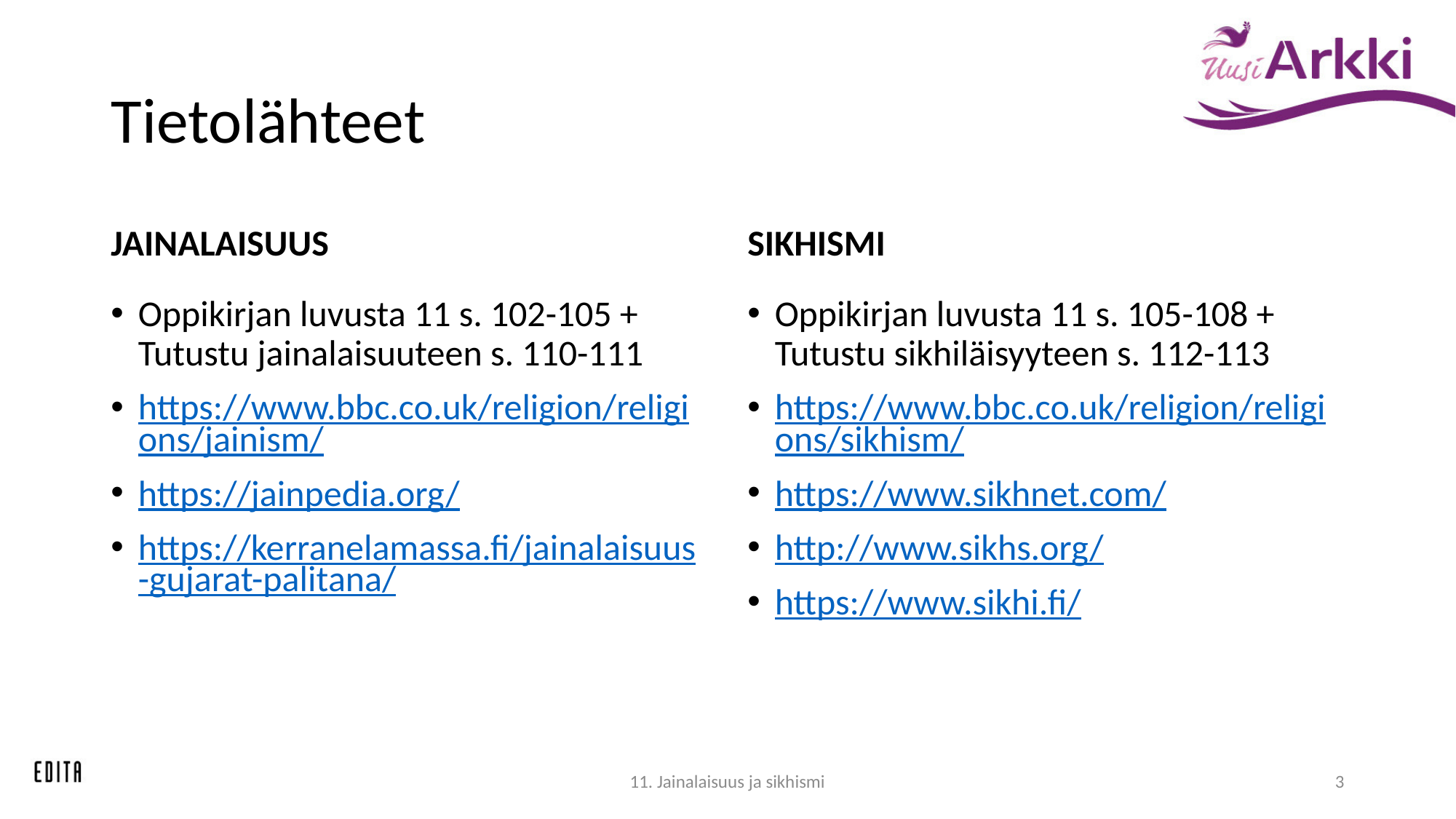

# Tietolähteet
JAINALAISUUS
SIKHISMI
Oppikirjan luvusta 11 s. 102-105 + Tutustu jainalaisuuteen s. 110-111
https://www.bbc.co.uk/religion/religions/jainism/
https://jainpedia.org/
https://kerranelamassa.fi/jainalaisuus-gujarat-palitana/

Oppikirjan luvusta 11 s. 105-108 + Tutustu sikhiläisyyteen s. 112-113
https://www.bbc.co.uk/religion/religions/sikhism/
https://www.sikhnet.com/
http://www.sikhs.org/
https://www.sikhi.fi/

11. Jainalaisuus ja sikhismi
3